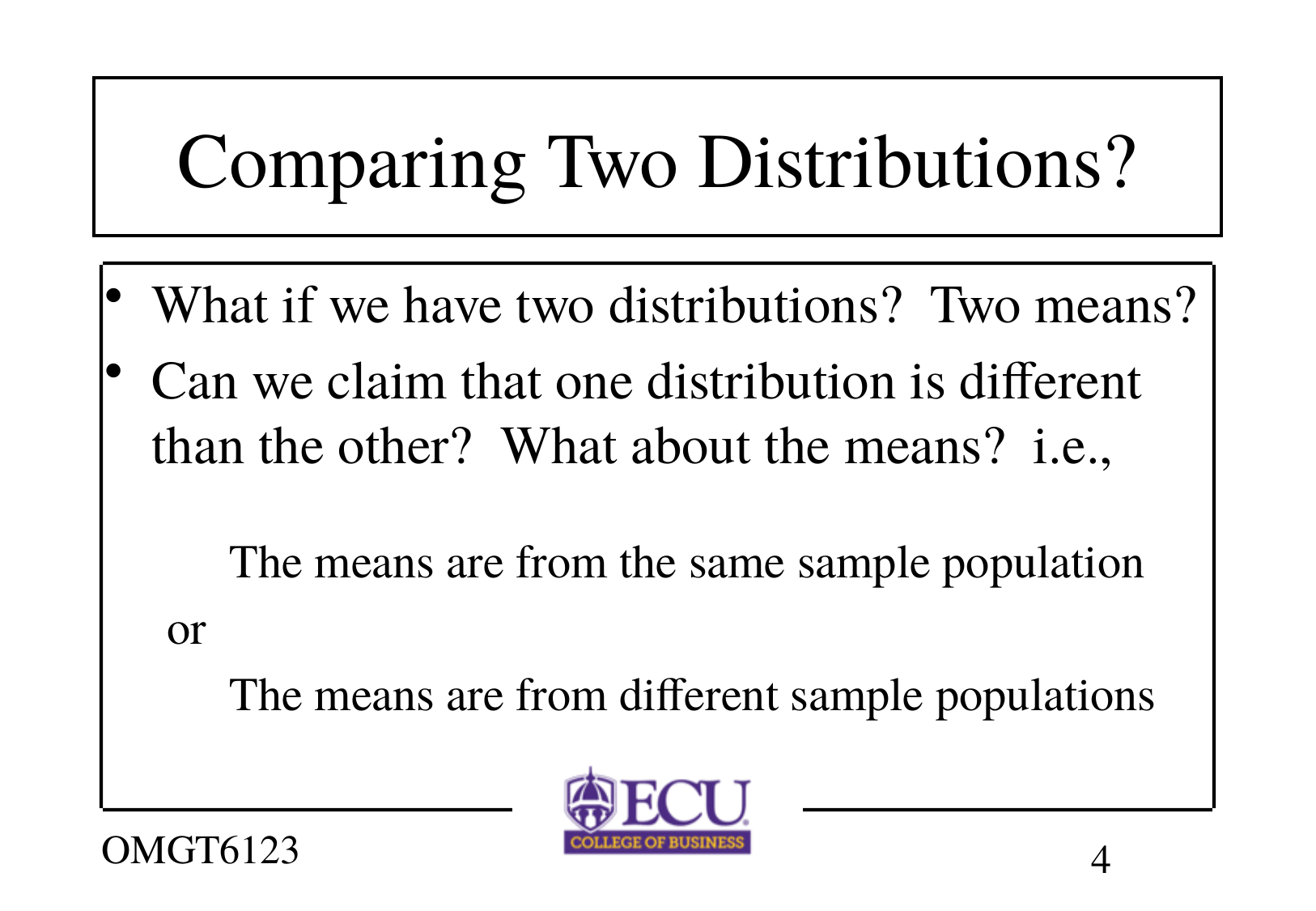

# Comparing Two Distributions?
What if we have two distributions?  Two means?
Can we claim that one distribution is different than the other?  What about the means?  i.e.,

The means are from the same sample population
or
The means are from different sample populations